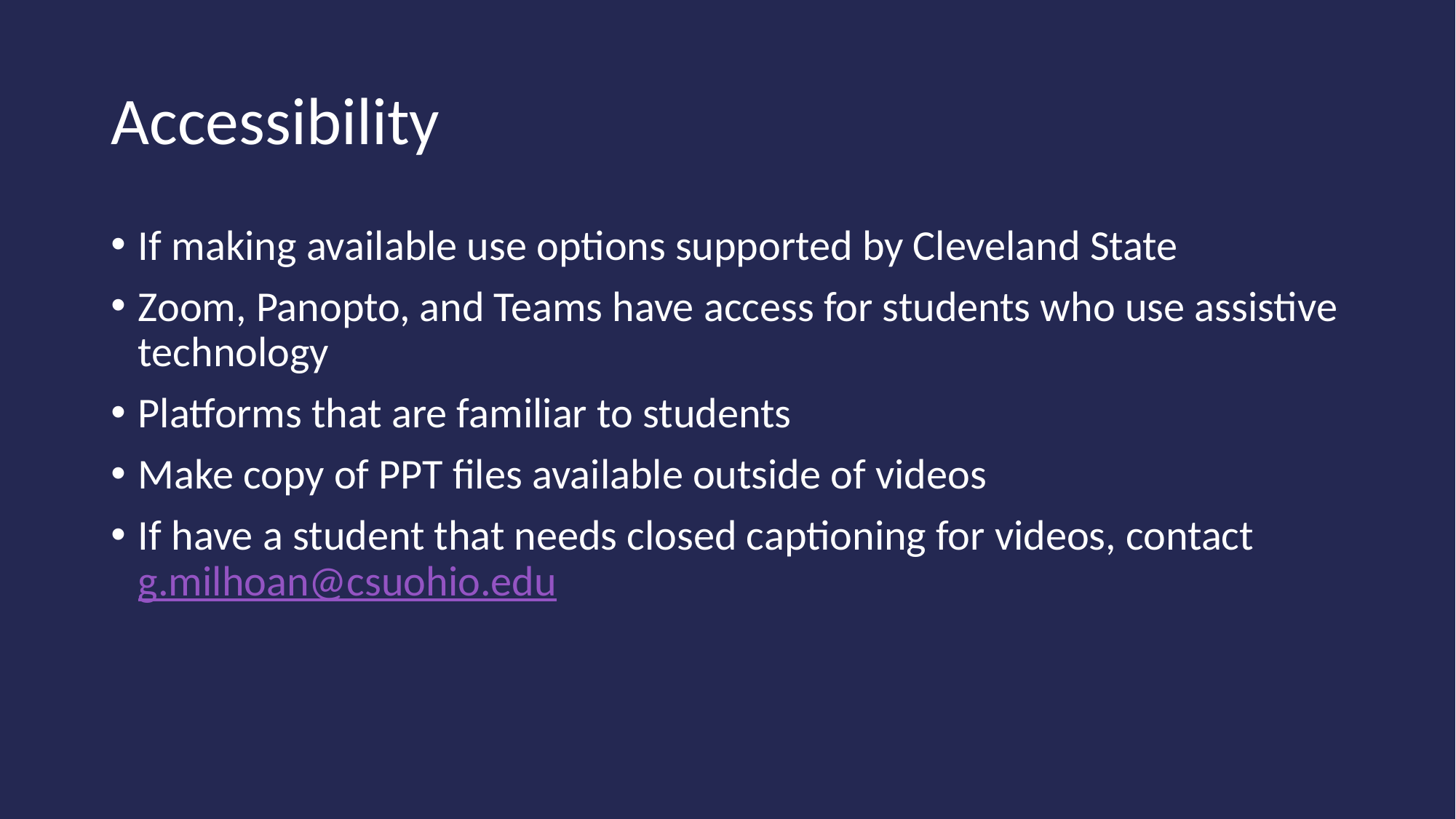

# Accessibility
If making available use options supported by Cleveland State
Zoom, Panopto, and Teams have access for students who use assistive technology
Platforms that are familiar to students
Make copy of PPT files available outside of videos
If have a student that needs closed captioning for videos, contact g.milhoan@csuohio.edu